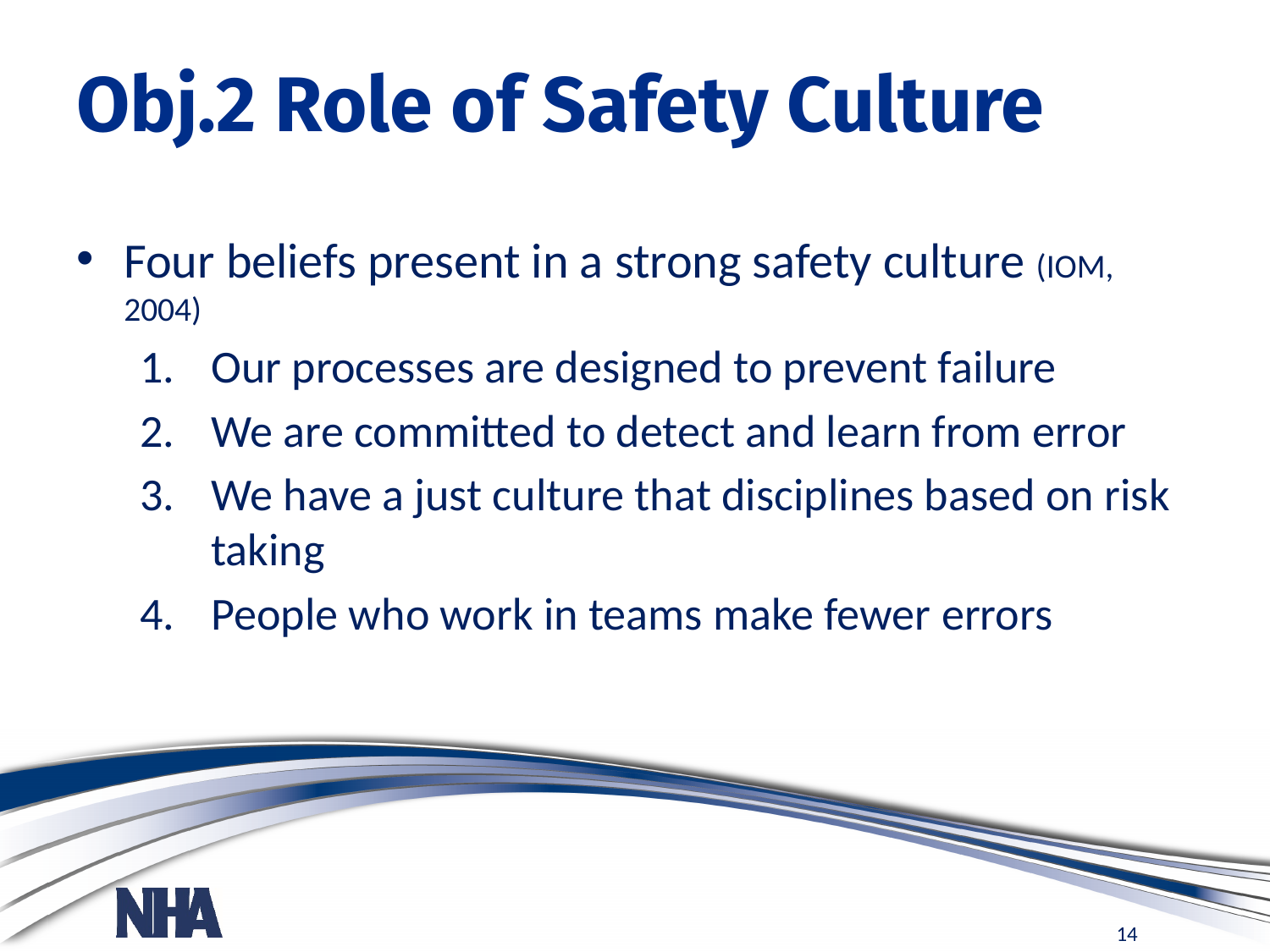

# Obj.2 Role of Safety Culture
Four beliefs present in a strong safety culture (IOM, 2004)
Our processes are designed to prevent failure
We are committed to detect and learn from error
We have a just culture that disciplines based on risk taking
People who work in teams make fewer errors